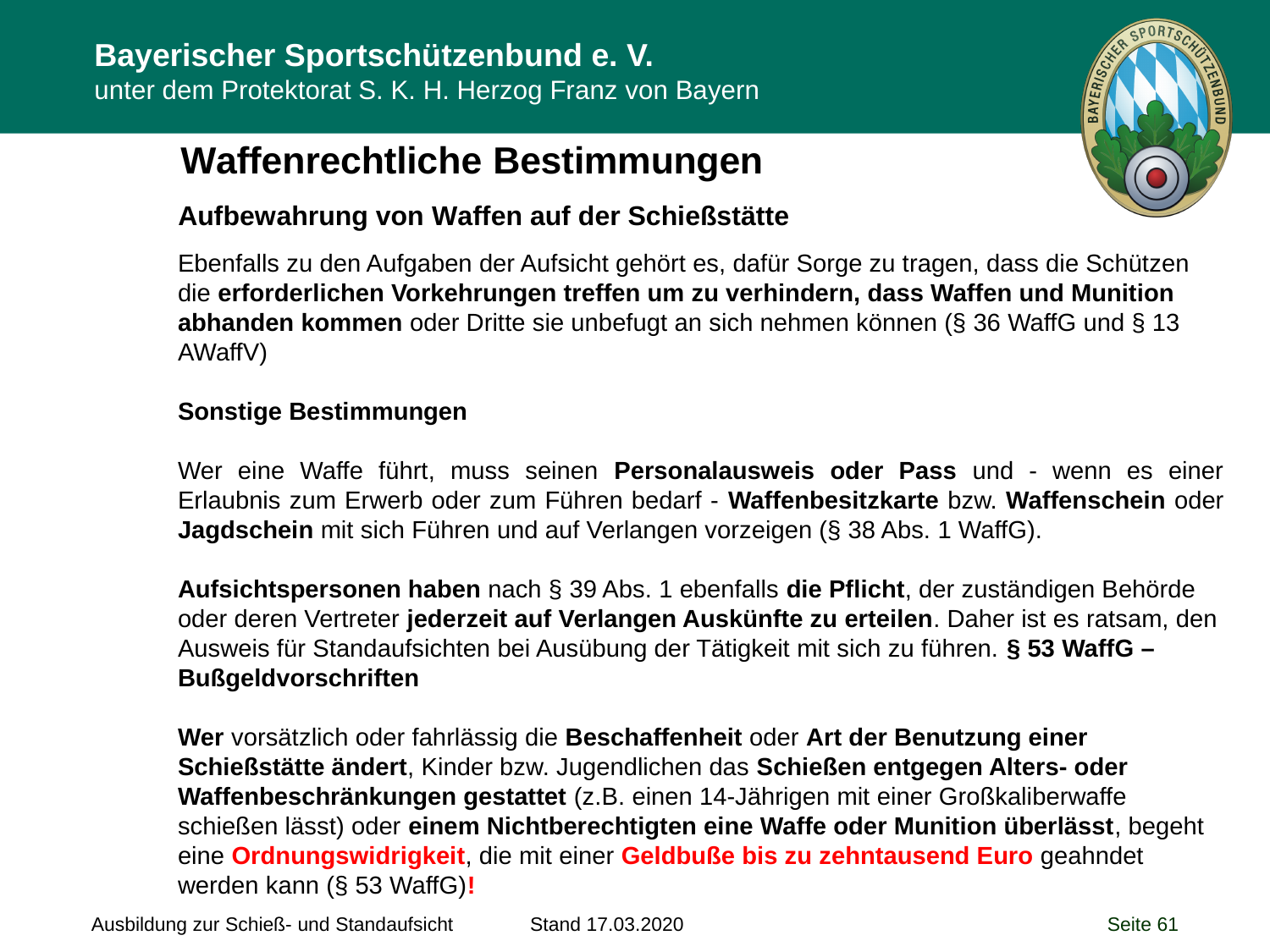

Waffenrechtliche Bestimmungen

Aufbewahrung von Waffen auf der Schießstätte
Ebenfalls zu den Aufgaben der Aufsicht gehört es, dafür Sorge zu tragen, dass die Schützen die erforderlichen Vorkehrungen treffen um zu verhindern, dass Waffen und Munition abhanden kommen oder Dritte sie unbefugt an sich nehmen können (§ 36 WaffG und § 13 AWaffV)

Sonstige Bestimmungen

Wer eine Waffe führt, muss seinen Personalausweis oder Pass und - wenn es einer Erlaubnis zum Erwerb oder zum Führen bedarf - Waffenbesitzkarte bzw. Waffenschein oder Jagdschein mit sich Führen und auf Verlangen vorzeigen (§ 38 Abs. 1 WaffG).

Aufsichtspersonen haben nach § 39 Abs. 1 ebenfalls die Pflicht, der zuständigen Behörde oder deren Vertreter jederzeit auf Verlangen Auskünfte zu erteilen. Daher ist es ratsam, den Ausweis für Standaufsichten bei Ausübung der Tätigkeit mit sich zu führen. § 53 WaffG – Bußgeldvorschriften

Wer vorsätzlich oder fahrlässig die Beschaffenheit oder Art der Benutzung einer Schießstätte ändert, Kinder bzw. Jugendlichen das Schießen entgegen Alters- oder Waffenbeschränkungen gestattet (z.B. einen 14-Jährigen mit einer Großkaliberwaffe schießen lässt) oder einem Nichtberechtigten eine Waffe oder Munition überlässt, begeht eine Ordnungswidrigkeit, die mit einer Geldbuße bis zu zehntausend Euro geahndet werden kann (§ 53 WaffG)!